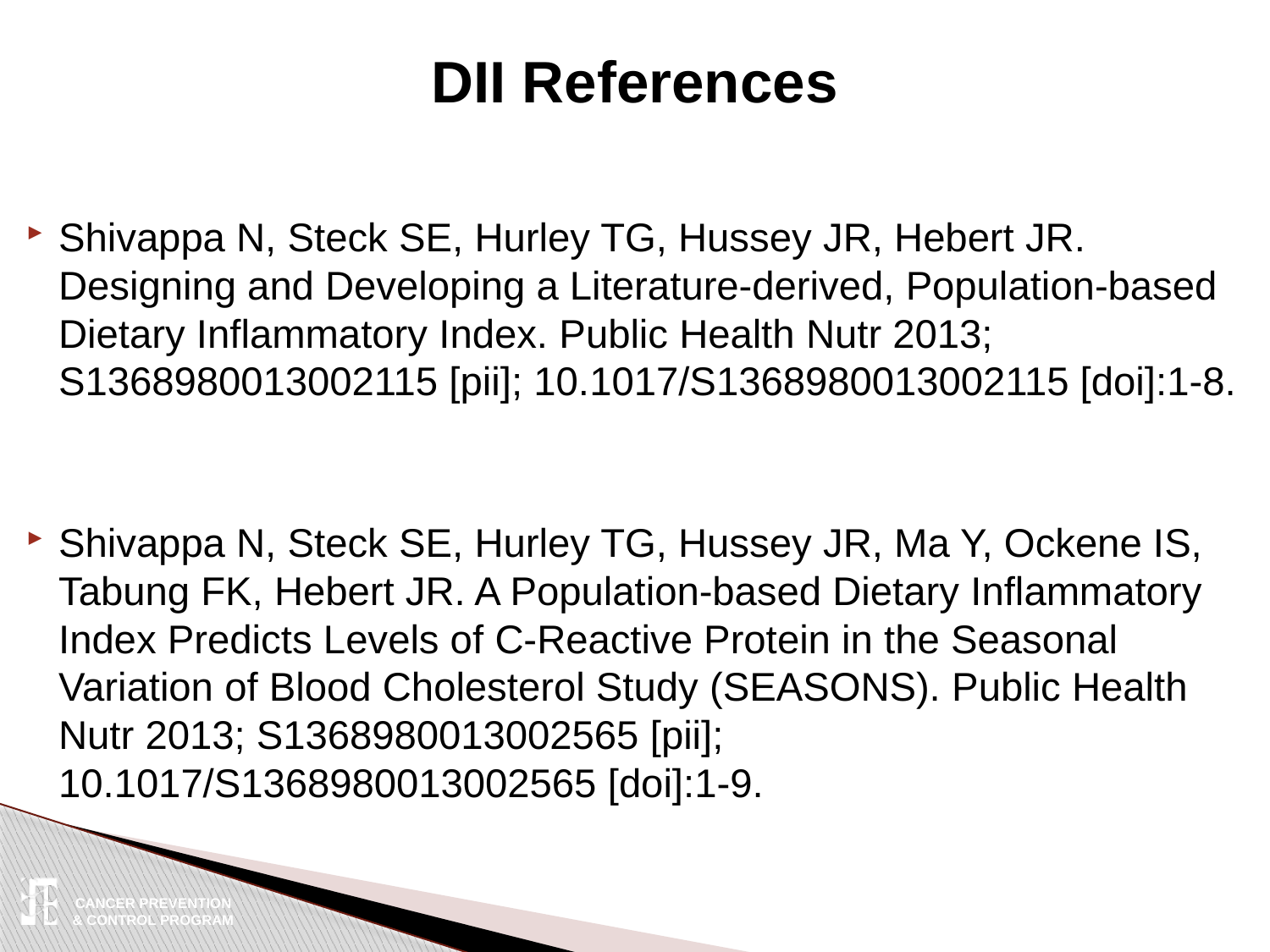

# DII References
Shivappa N, Steck SE, Hurley TG, Hussey JR, Hebert JR. Designing and Developing a Literature-derived, Population-based Dietary Inflammatory Index. Public Health Nutr 2013; S1368980013002115 [pii]; 10.1017/S1368980013002115 [doi]:1-8.

Shivappa N, Steck SE, Hurley TG, Hussey JR, Ma Y, Ockene IS, Tabung FK, Hebert JR. A Population-based Dietary Inflammatory Index Predicts Levels of C-Reactive Protein in the Seasonal Variation of Blood Cholesterol Study (SEASONS). Public Health Nutr 2013; S1368980013002565 [pii]; 10.1017/S1368980013002565 [doi]:1-9.